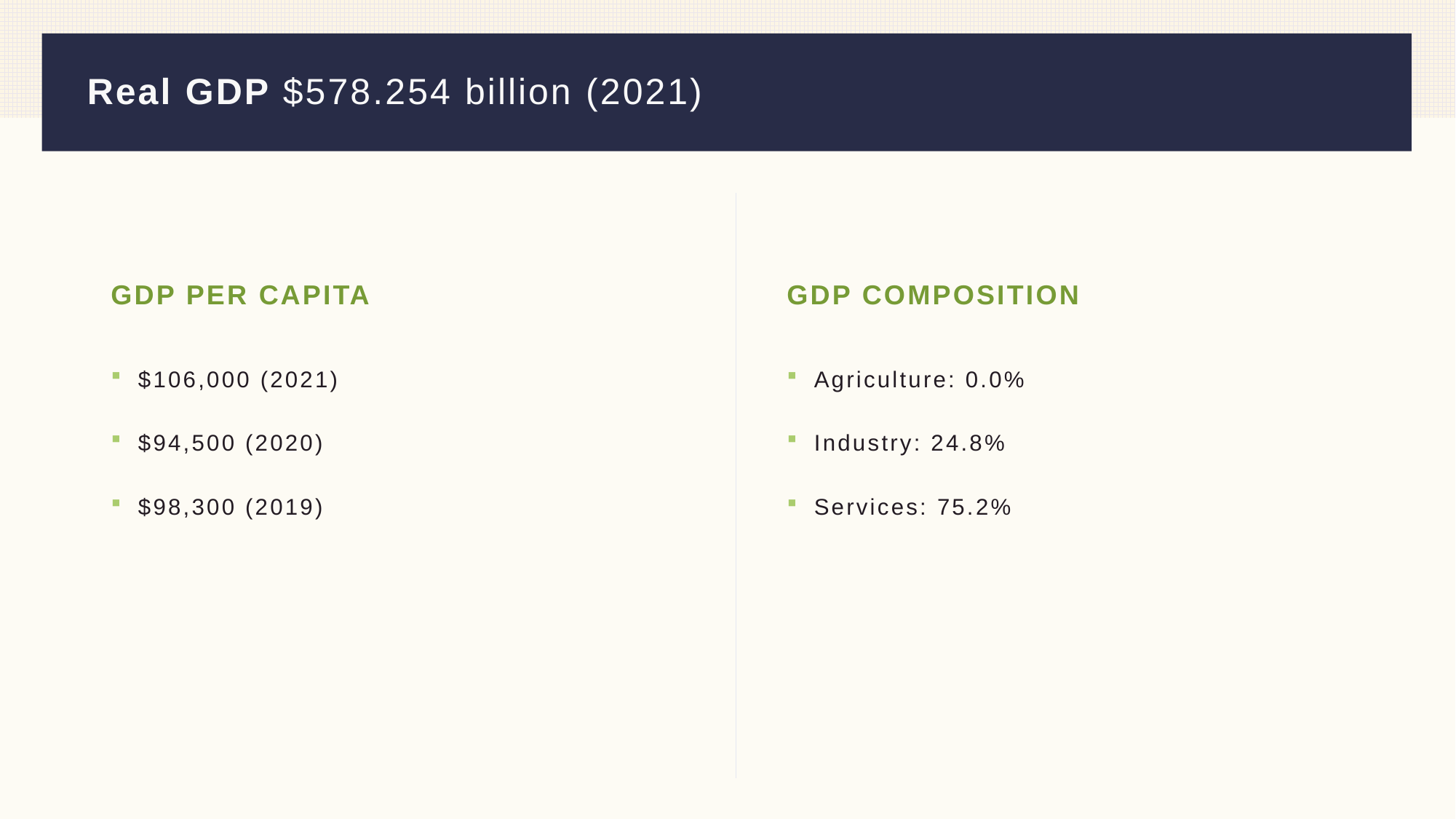

# Real GDP $578.254 billion (2021)
GDP per capita
GDP composition
$106,000 (2021)
$94,500 (2020)
$98,300 (2019)
Agriculture: 0.0%
Industry: 24.8%
Services: 75.2%